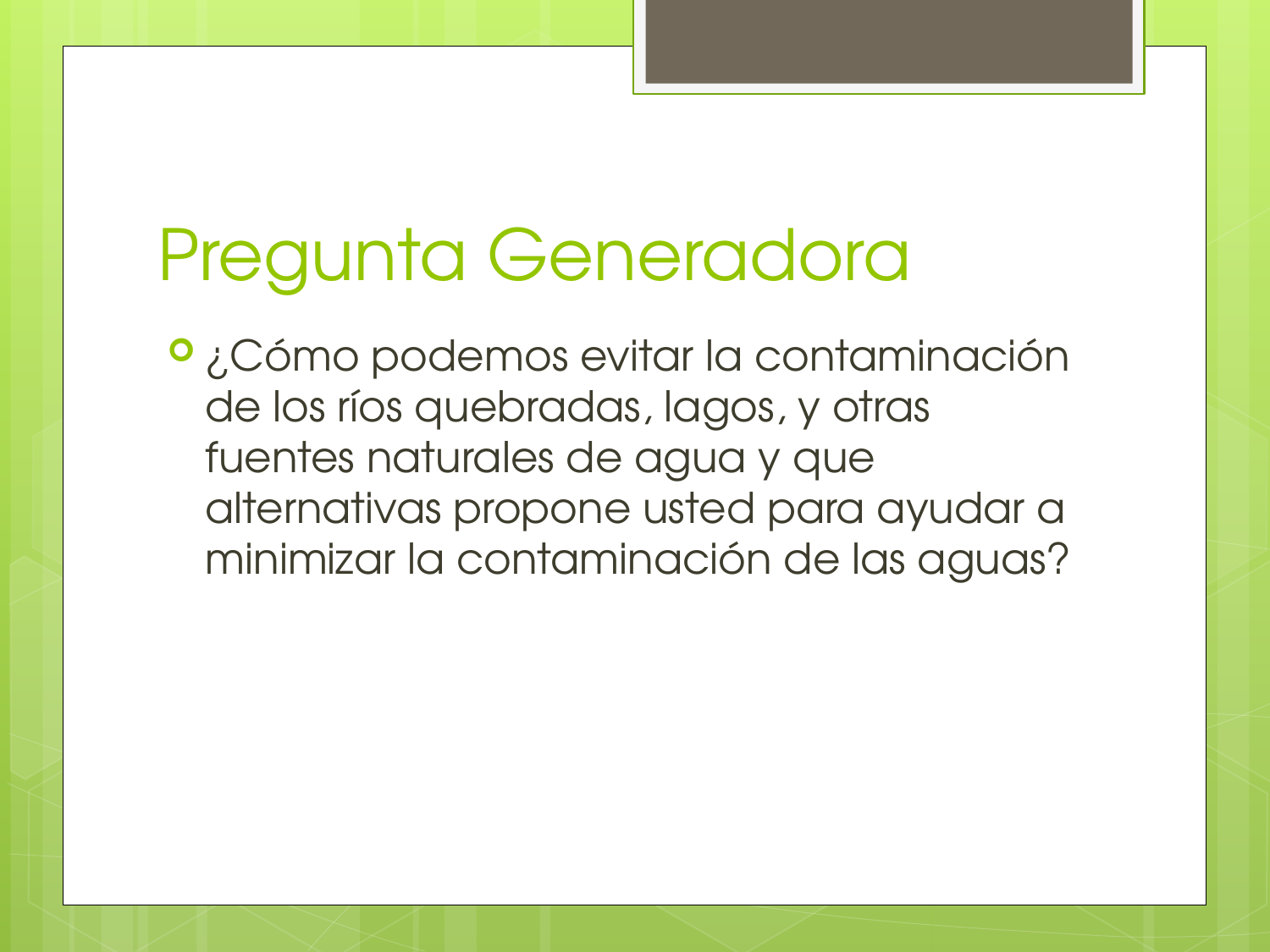

# Pregunta Generadora
¿Cómo podemos evitar la contaminación de los ríos quebradas, lagos, y otras fuentes naturales de agua y que alternativas propone usted para ayudar a minimizar la contaminación de las aguas?